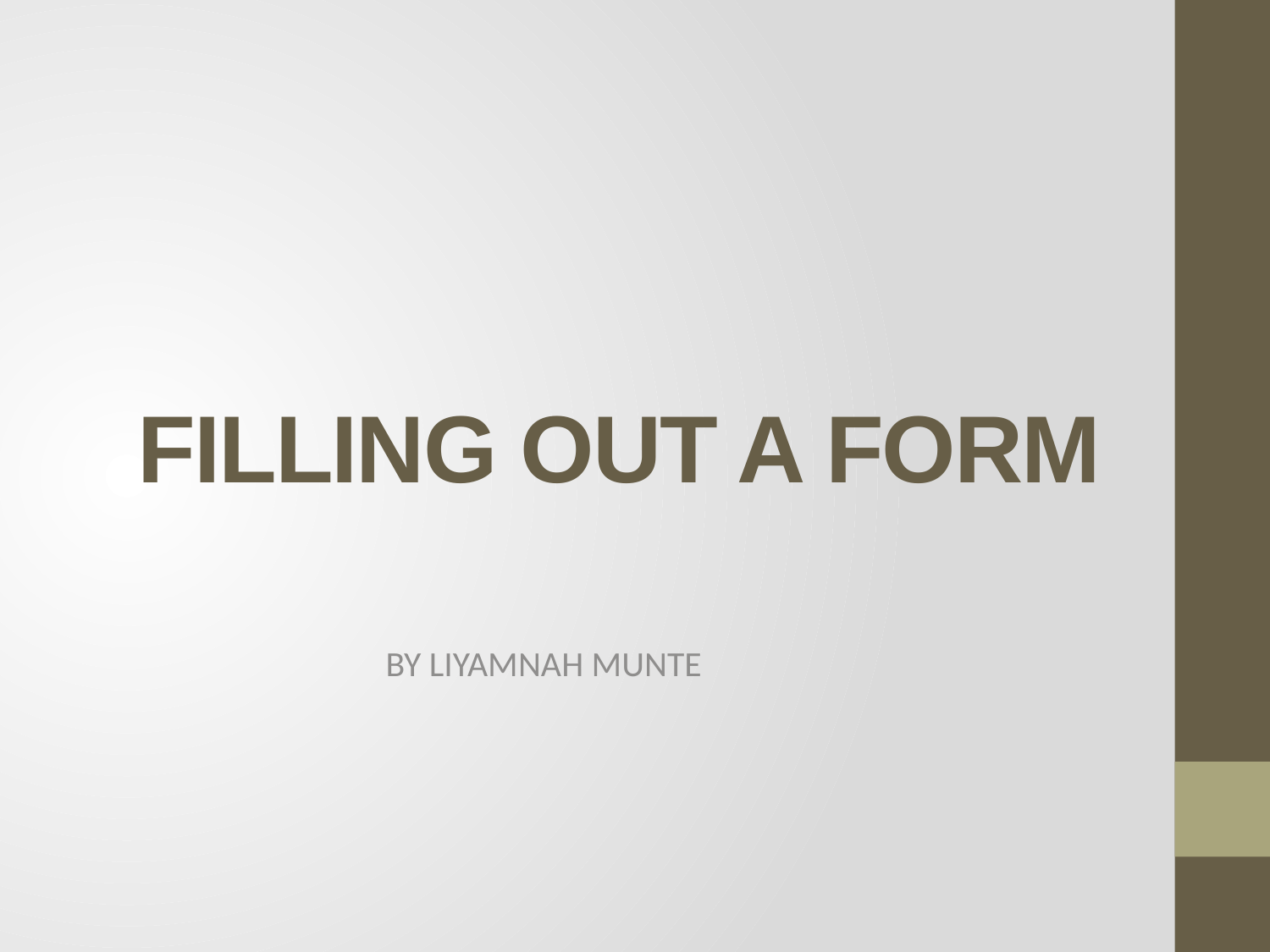

# FILLING OUT A FORM
BY LIYAMNAH MUNTE